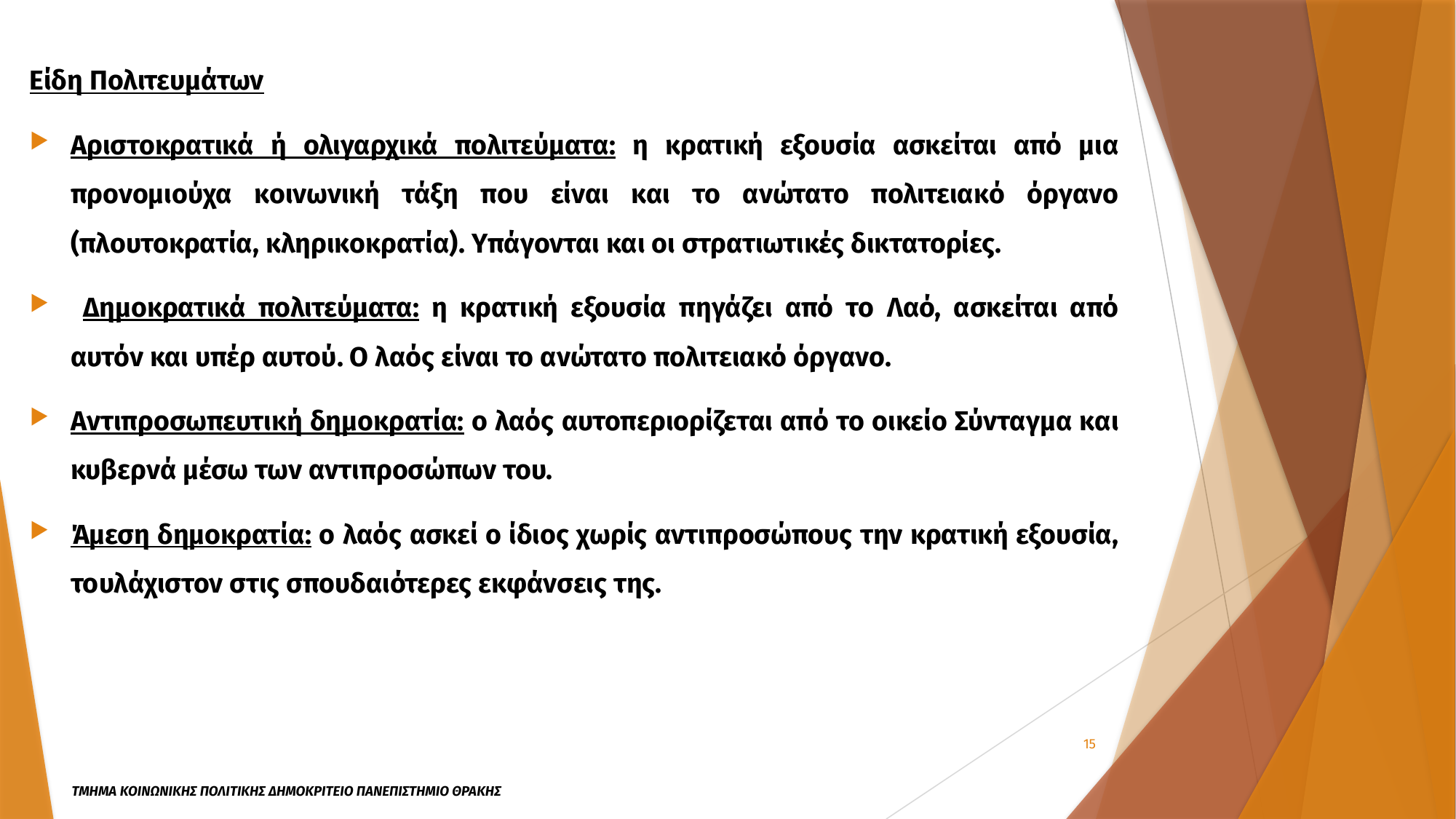

Είδη Πολιτευμάτων
Αριστοκρατικά ή ολιγαρχικά πολιτεύματα: η κρατική εξουσία ασκείται από μια προνομιούχα κοινωνική τάξη που είναι και το ανώτατο πολιτειακό όργανο (πλουτοκρατία, κληρικοκρατία). Υπάγονται και οι στρατιωτικές δικτατορίες.
 Δημοκρατικά πολιτεύματα: η κρατική εξουσία πηγάζει από το Λαό, ασκείται από αυτόν και υπέρ αυτού. Ο λαός είναι το ανώτατο πολιτειακό όργανο.
Αντιπροσωπευτική δημοκρατία: ο λαός αυτοπεριορίζεται από το οικείο Σύνταγμα και κυβερνά μέσω των αντιπροσώπων του.
Άμεση δημοκρατία: ο λαός ασκεί ο ίδιος χωρίς αντιπροσώπους την κρατική εξουσία, τουλάχιστον στις σπουδαιότερες εκφάνσεις της.

15
ΤΜΗΜΑ ΚΟΙΝΩΝΙΚΗΣ ΠΟΛΙΤΙΚΗΣ ΔΗΜΟΚΡΙΤΕΙΟ ΠΑΝΕΠΙΣΤΗΜΙΟ ΘΡΑΚΗΣ